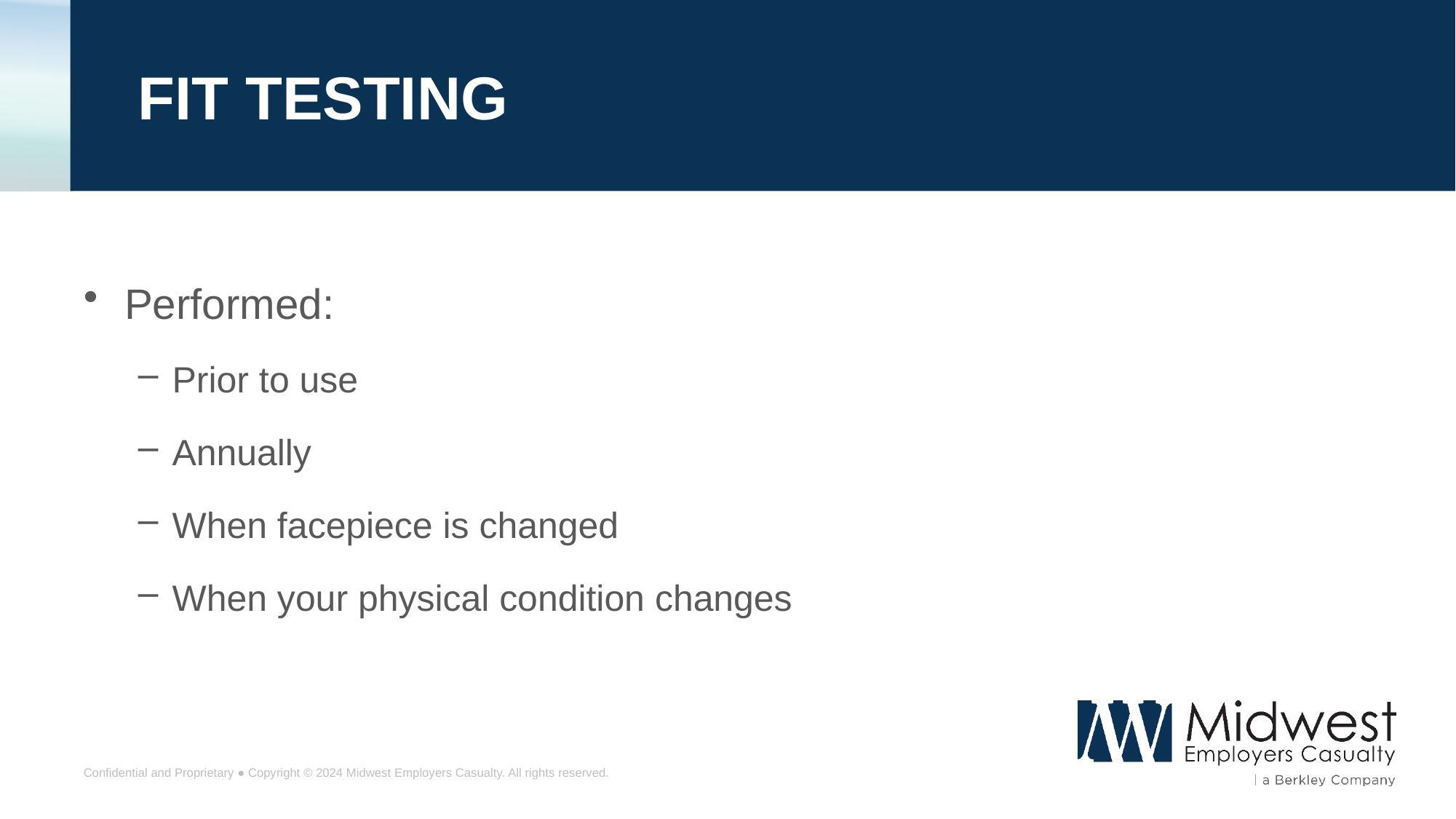

# FIT TESTING
Performed:
Prior to use
Annually
When facepiece is changed
When your physical condition changes